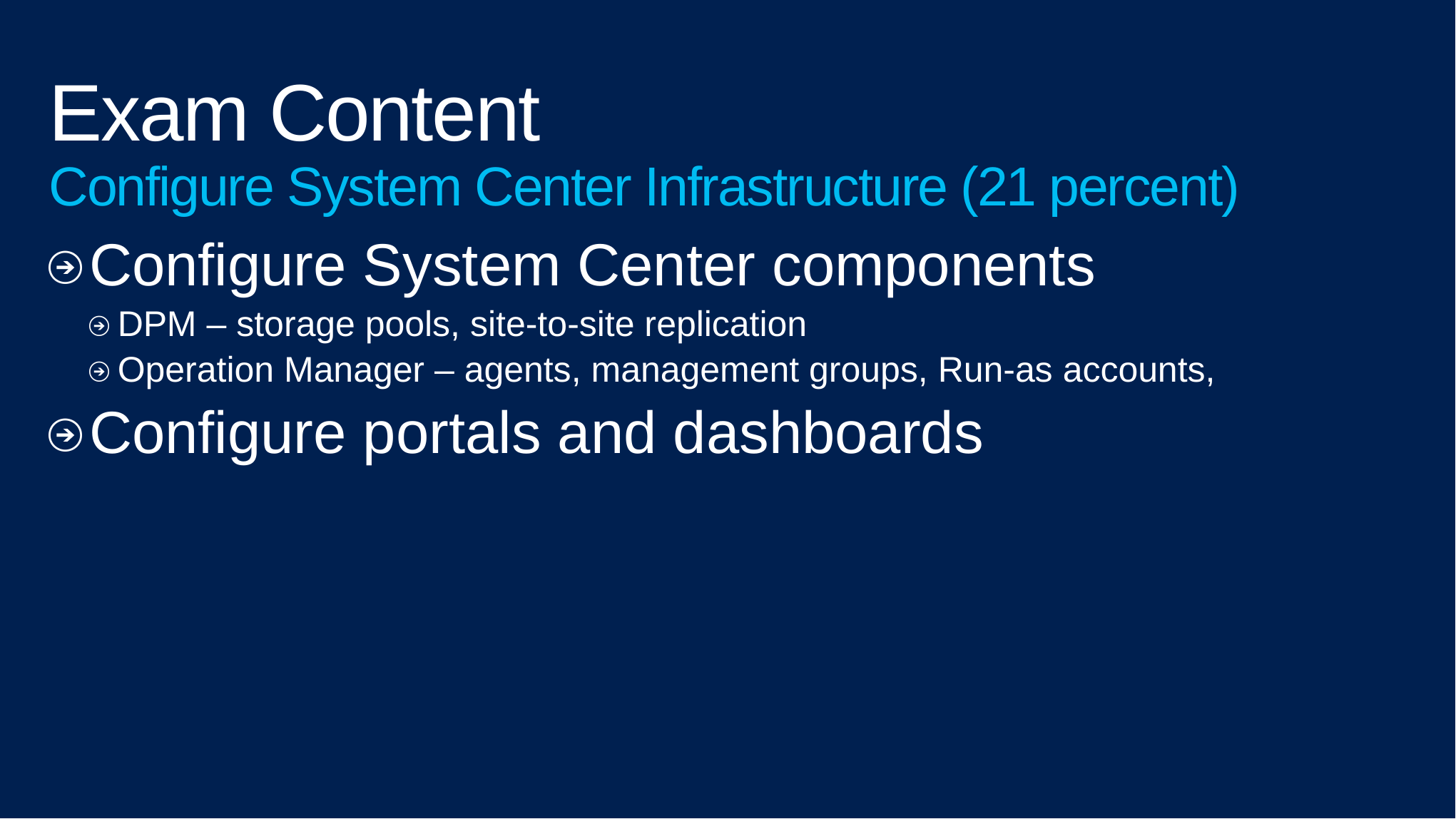

# Exam Content Configure System Center Infrastructure (21 percent)
Configure System Center components
DPM – storage pools, site-to-site replication
Operation Manager – agents, management groups, Run-as accounts,
Configure portals and dashboards